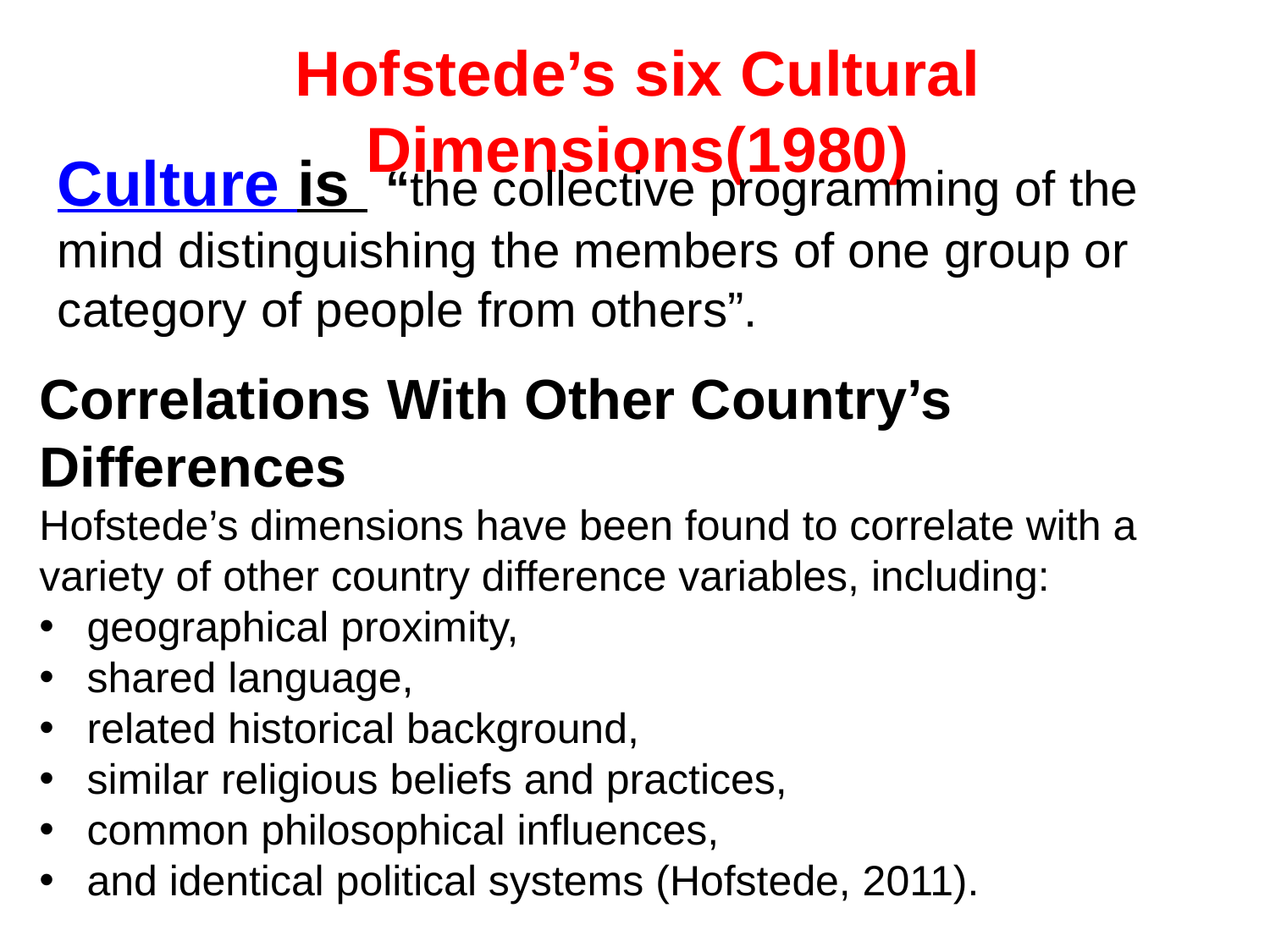

Hofstede’s six Cultural Dimensions(1980)

Culture is  “the collective programming of the mind distinguishing the members of one group or category of people from others”.

Correlations With Other Country’s Differences
Hofstede’s dimensions have been found to correlate with a variety of other country difference variables, including:
geographical proximity,
shared language,
related historical background,
similar religious beliefs and practices,
common philosophical influences,
and identical political systems (Hofstede, 2011).